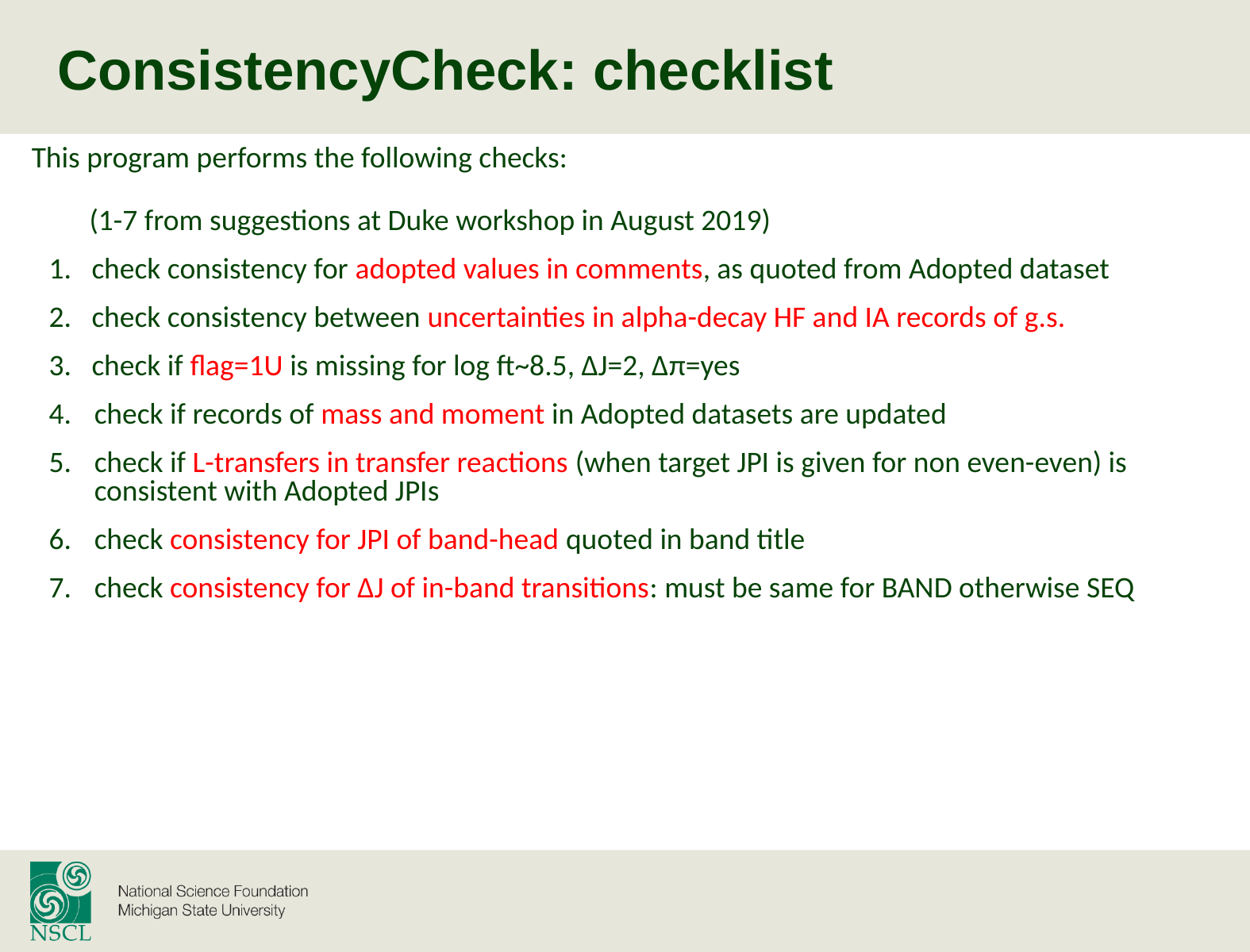

# ConsistencyCheck: checklist
This program performs the following checks:
      (1-7 from suggestions at Duke workshop in August 2019)
1.   check consistency for adopted values in comments, as quoted from Adopted dataset
2.   check consistency between uncertainties in alpha-decay HF and IA records of g.s.
3.   check if flag=1U is missing for log ft~8.5, ∆J=2, ∆π=yes
check if records of mass and moment in Adopted datasets are updated
check if L-transfers in transfer reactions (when target JPI is given for non even-even) is consistent with Adopted JPIs
check consistency for JPI of band-head quoted in band title
check consistency for ∆J of in-band transitions: must be same for BAND otherwise SEQ